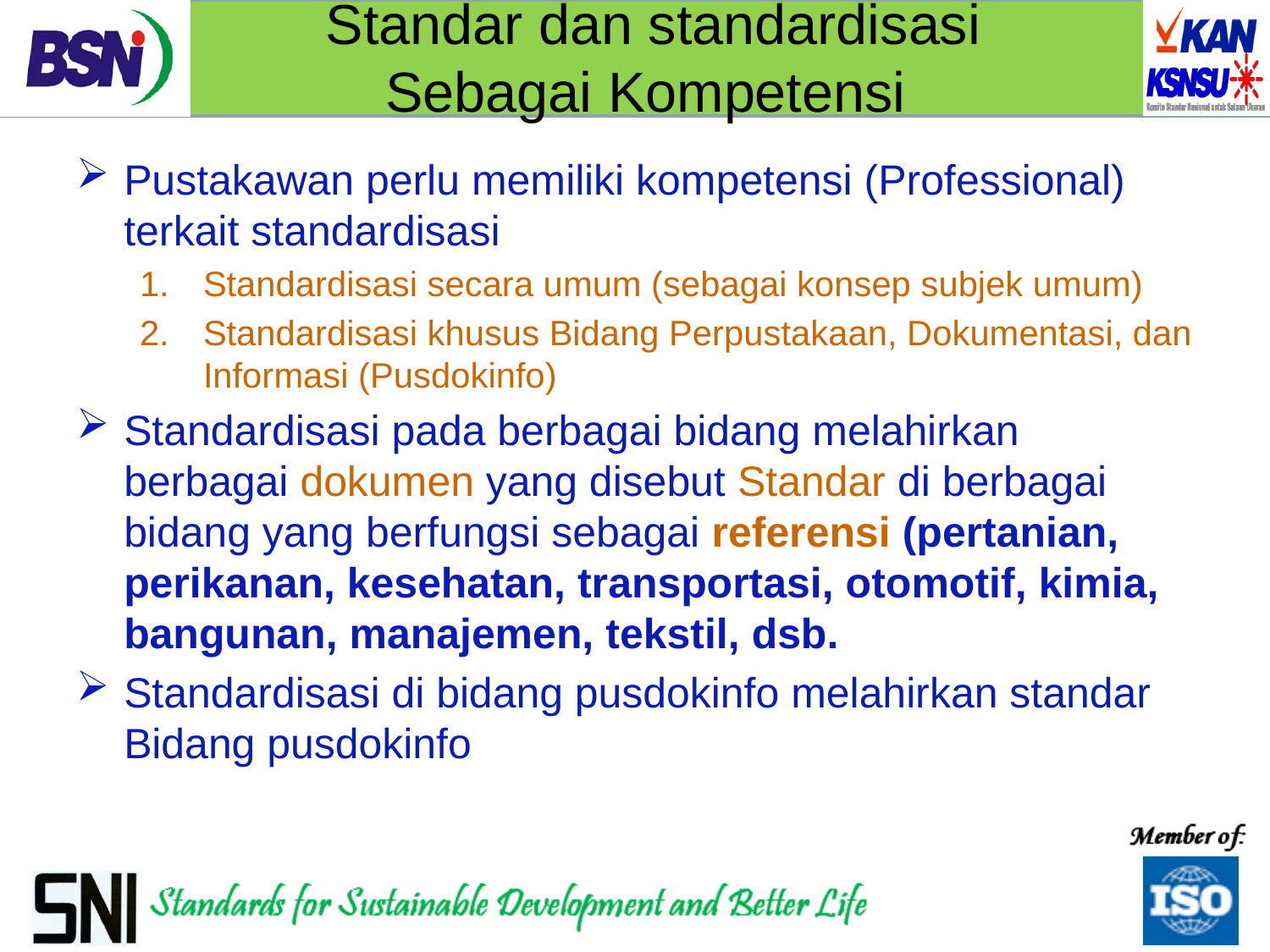

# Standar dan standardisasi Sebagai Kompetensi
Pustakawan perlu memiliki kompetensi (Professional) terkait standardisasi
Standardisasi secara umum (sebagai konsep subjek umum)
Standardisasi khusus Bidang Perpustakaan, Dokumentasi, dan Informasi (Pusdokinfo)
Standardisasi pada berbagai bidang melahirkan berbagai dokumen yang disebut Standar di berbagai bidang yang berfungsi sebagai referensi (pertanian,  perikanan, kesehatan, transportasi, otomotif, kimia, bangunan, manajemen, tekstil, dsb.
Standardisasi di bidang pusdokinfo melahirkan standar Bidang pusdokinfo